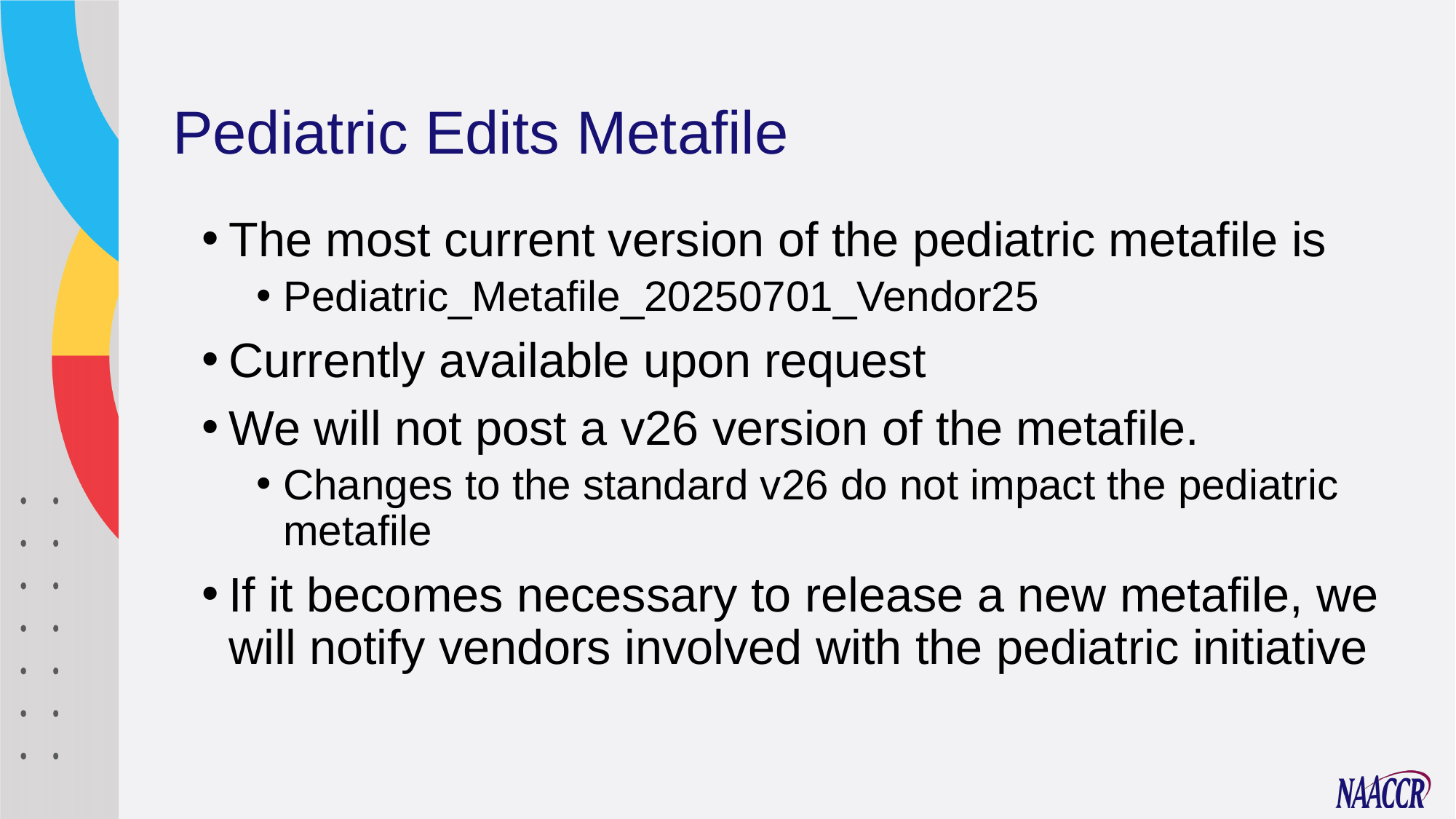

# Pediatric Edits Metafile
The most current version of the pediatric metafile is
Pediatric_Metafile_20250701_Vendor25
Currently available upon request
We will not post a v26 version of the metafile.
Changes to the standard v26 do not impact the pediatric metafile
If it becomes necessary to release a new metafile, we will notify vendors involved with the pediatric initiative